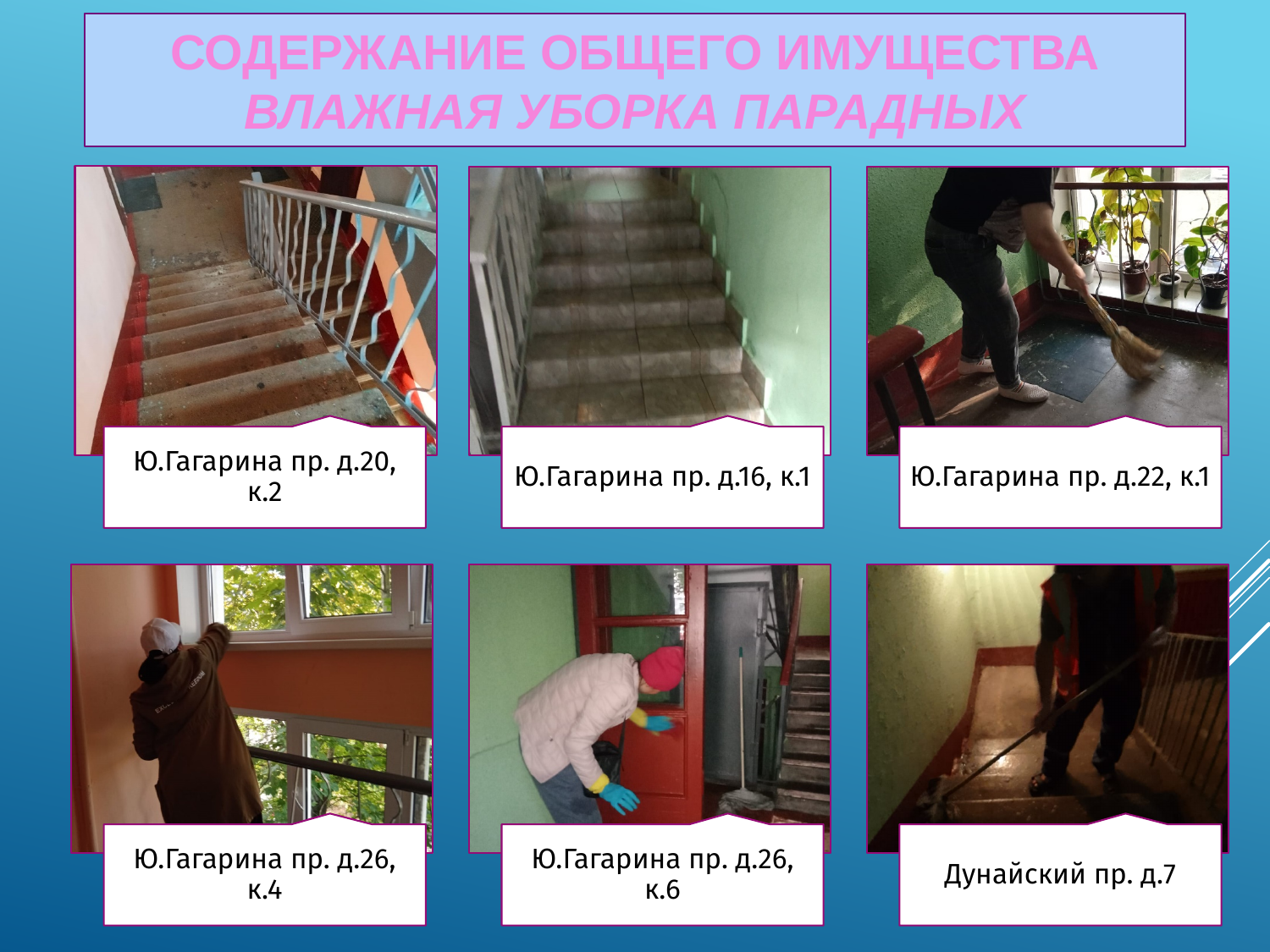

# Содержание общего имущества Влажная уборка парадных
Ю.Гагарина пр. д.20, к.2
Ю.Гагарина пр. д.16, к.1
Ю.Гагарина пр. д.22, к.1
Ю.Гагарина пр. д.26, к.4
Ю.Гагарина пр. д.26, к.6
Дунайский пр. д.7